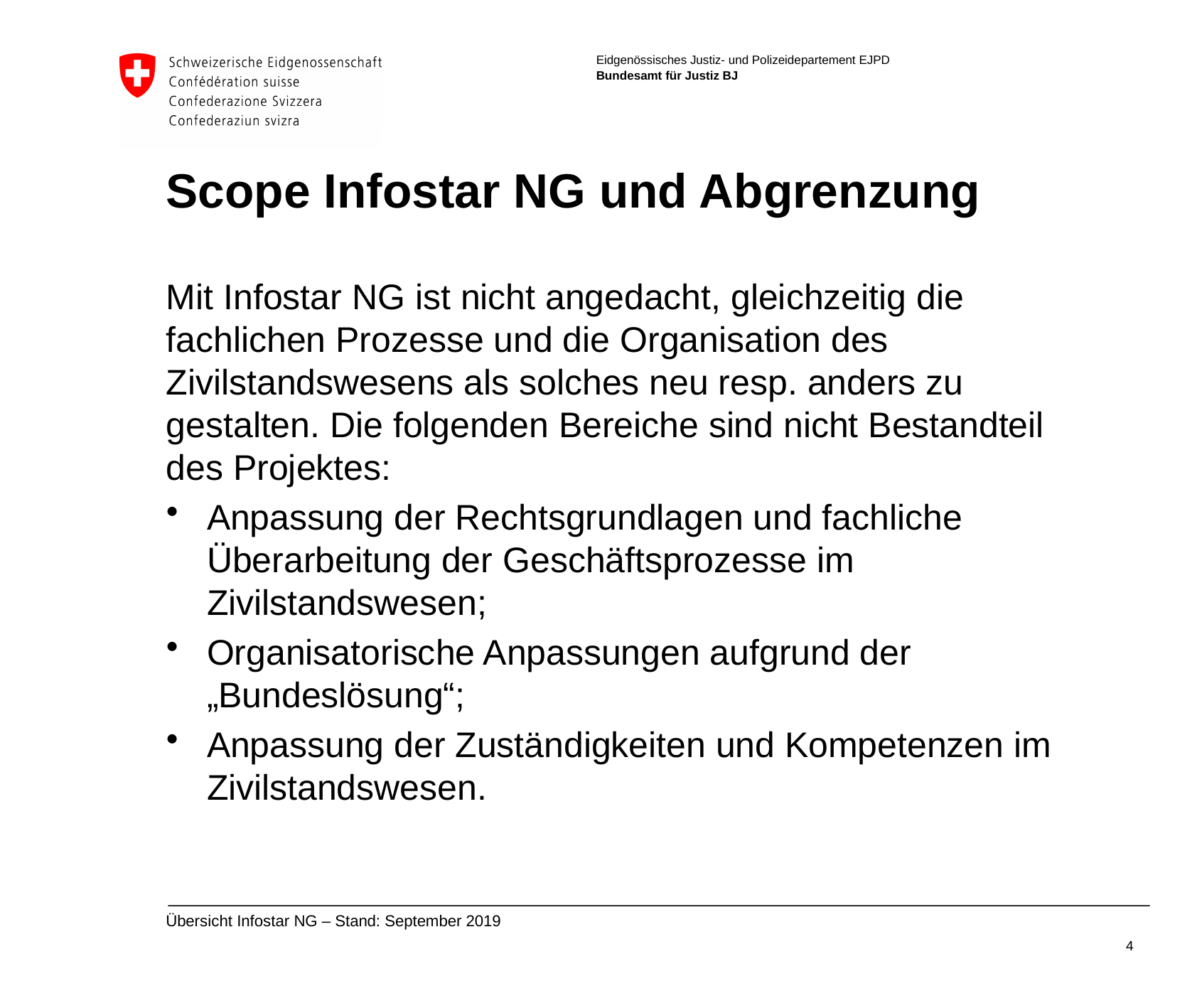

# Scope Infostar NG und Abgrenzung
Mit Infostar NG ist nicht angedacht, gleichzeitig die fachlichen Prozesse und die Organisation des Zivilstandswesens als solches neu resp. anders zu gestalten. Die folgenden Bereiche sind nicht Bestandteil des Projektes:
Anpassung der Rechtsgrundlagen und fachliche Überarbeitung der Geschäftsprozesse im Zivilstandswesen;
Organisatorische Anpassungen aufgrund der „Bundeslösung“;
Anpassung der Zuständigkeiten und Kompetenzen im Zivilstandswesen.

4